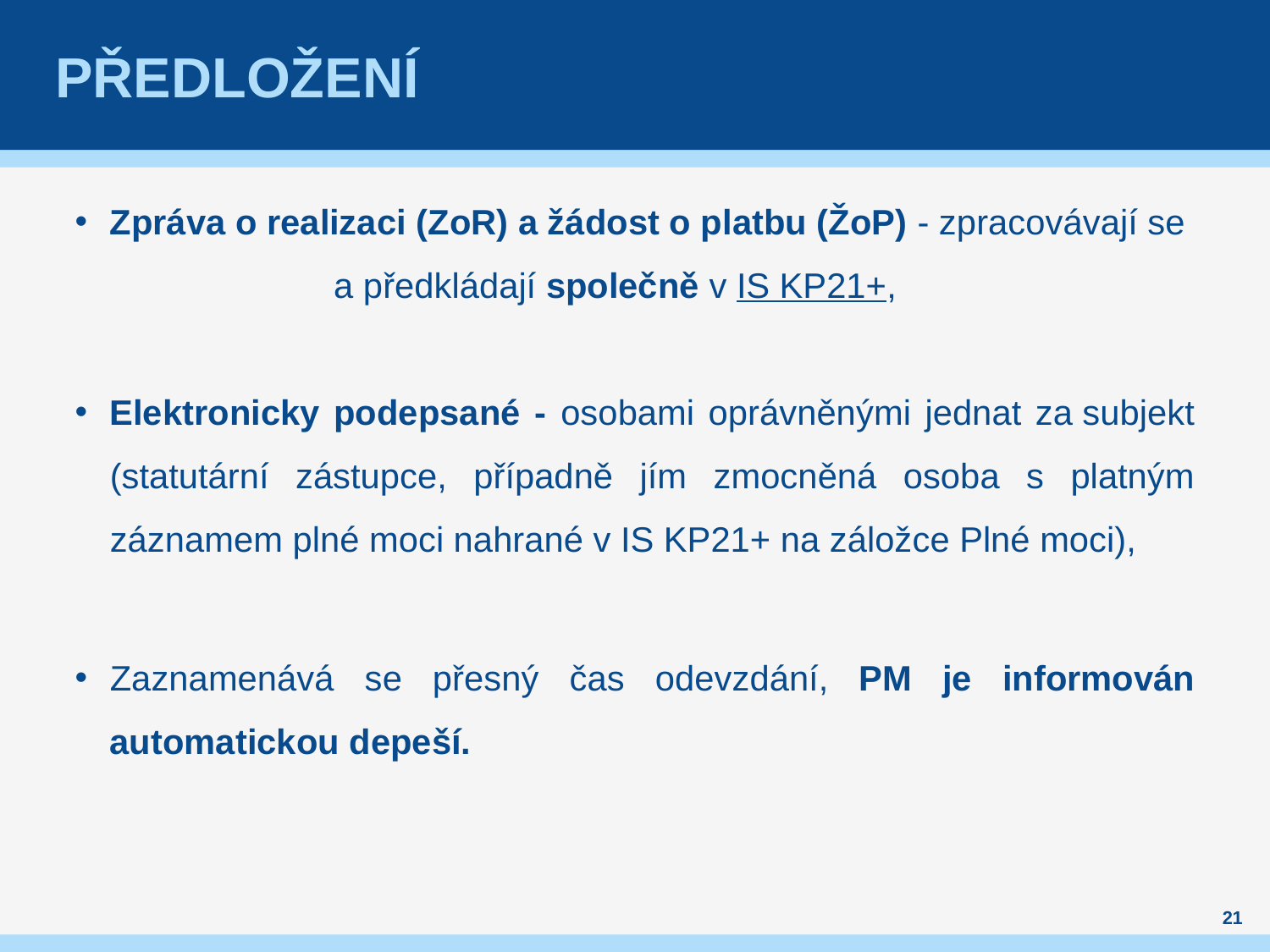

# Předložení
Zpráva o realizaci (ZoR) a žádost o platbu (ŽoP) - zpracovávají se                         a předkládají společně v IS KP21+,

Elektronicky podepsané - osobami oprávněnými jednat za subjekt (statutární zástupce, případně jím zmocněná osoba s platným záznamem plné moci nahrané v IS KP21+ na záložce Plné moci),

Zaznamenává se přesný čas odevzdání, PM je informován automatickou depeší.

21